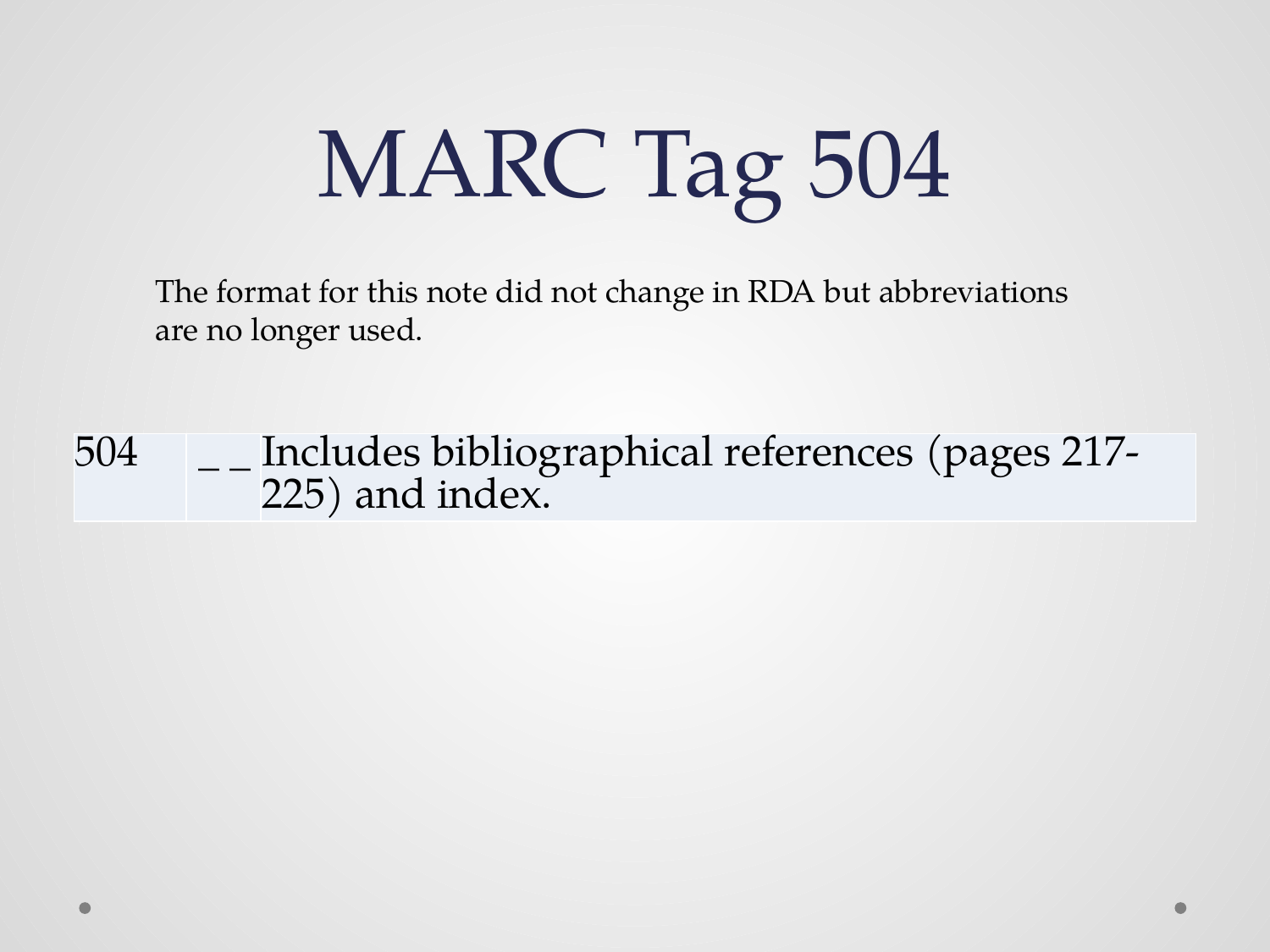

# MARC Tag 504
The format for this note did not change in RDA but abbreviations are no longer used.
| 504 | \_ \_ | Includes bibliographical references (pages 217-225) and index. |
| --- | --- | --- |